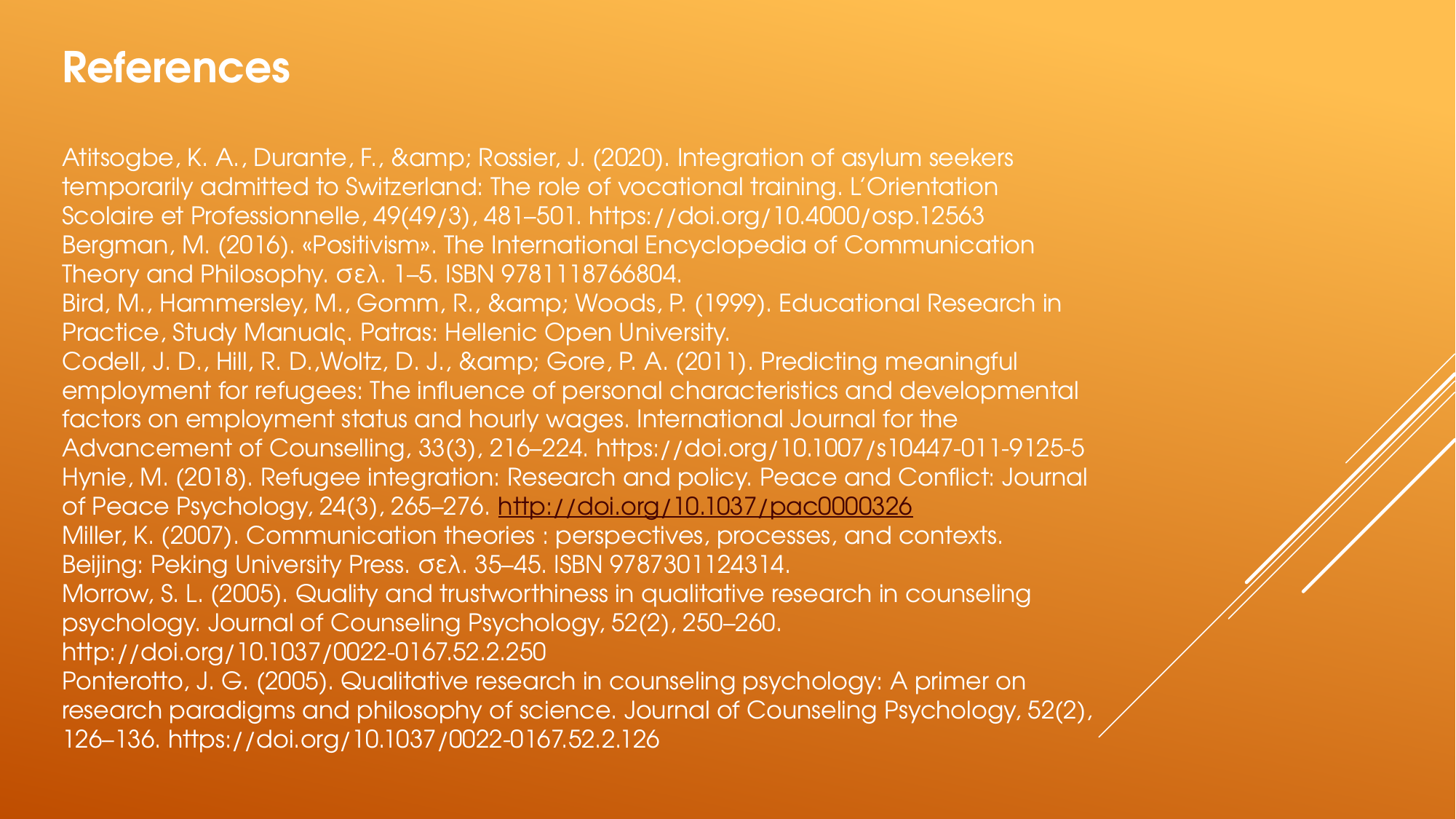

References

Atitsogbe, K. A., Durante, F., &amp; Rossier, J. (2020). Integration of asylum seekers
temporarily admitted to Switzerland: The role of vocational training. L’Orientation
Scolaire et Professionnelle, 49(49/3), 481–501. https://doi.org/10.4000/osp.12563
Bergman, M. (2016). «Positivism». The International Encyclopedia of Communication
Theory and Philosophy. σελ. 1–5. ISBN 9781118766804.
Bird, M., Hammersley, M., Gomm, R., &amp; Woods, P. (1999). Educational Research in
Practice, Study Manualς. Patras: Hellenic Open University.
Codell, J. D., Hill, R. D.,Woltz, D. J., &amp; Gore, P. A. (2011). Predicting meaningful
employment for refugees: The influence of personal characteristics and developmental
factors on employment status and hourly wages. International Journal for the
Advancement of Counselling, 33(3), 216–224. https://doi.org/10.1007/s10447-011-9125-5
Hynie, M. (2018). Refugee integration: Research and policy. Peace and Conflict: Journal
of Peace Psychology, 24(3), 265–276. http://doi.org/10.1037/pac0000326
Miller, K. (2007). Communication theories : perspectives, processes, and contexts.
Beijing: Peking University Press. σελ. 35–45. ISBN 9787301124314.
Morrow, S. L. (2005). Quality and trustworthiness in qualitative research in counseling
psychology. Journal of Counseling Psychology, 52(2), 250–260.
http://doi.org/10.1037/0022-0167.52.2.250
Ponterotto, J. G. (2005). Qualitative research in counseling psychology: A primer on
research paradigms and philosophy of science. Journal of Counseling Psychology, 52(2),
126–136. https://doi.org/10.1037/0022-0167.52.2.126